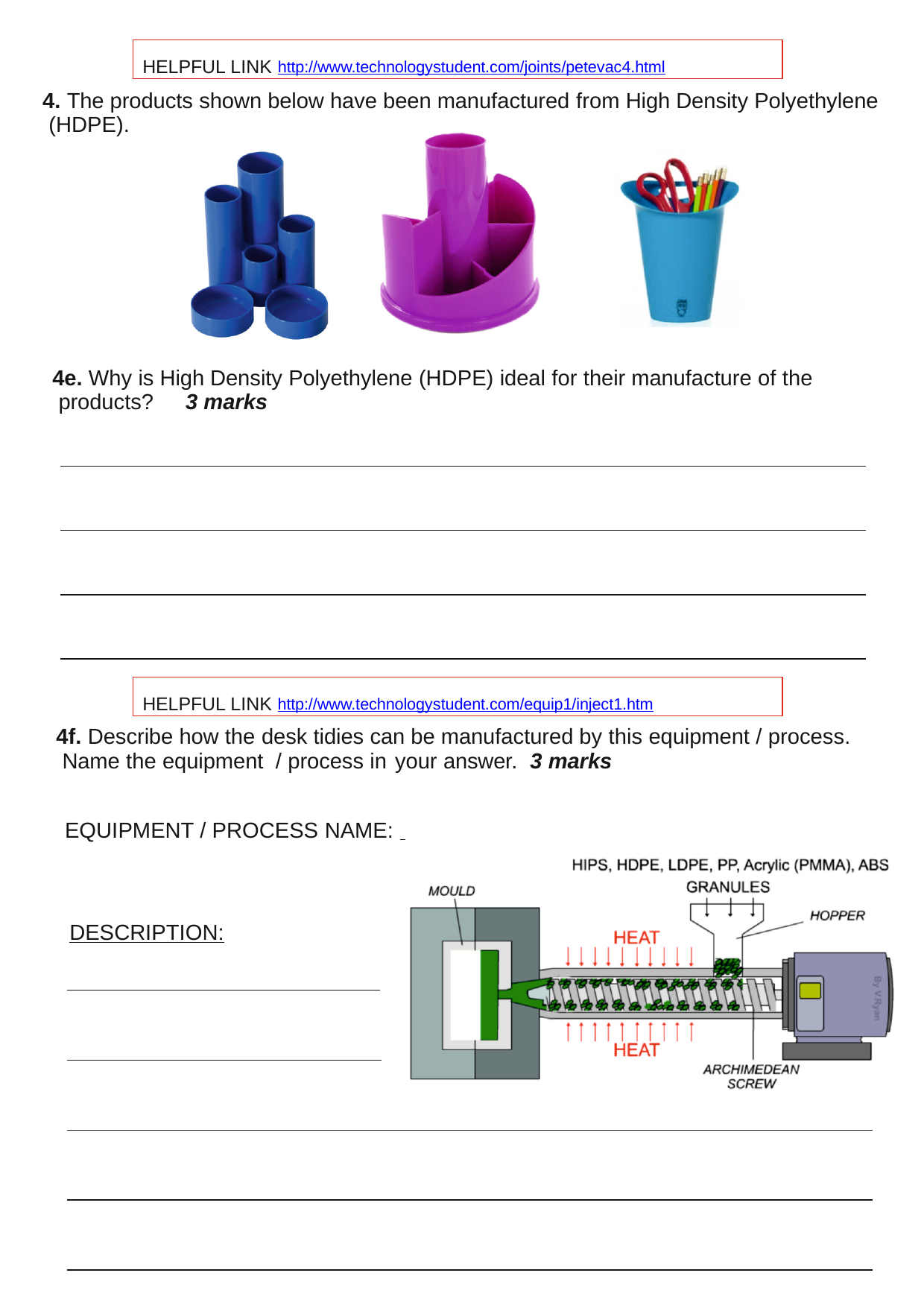

HELPFUL LINK http://www.technologystudent.com/joints/petevac4.html
4. The products shown below have been manufactured from High Density Polyethylene  (HDPE).

4e. Why is High Density Polyethylene (HDPE) ideal for their manufacture of the  products?	3 marks

HELPFUL LINK http://www.technologystudent.com/equip1/inject1.htm
4f. Describe how the desk tidies can be manufactured by this equipment / process.  Name the equipment  / process in your answer.	3 marks

EQUIPMENT / PROCESS NAME:

DESCRIPTION: